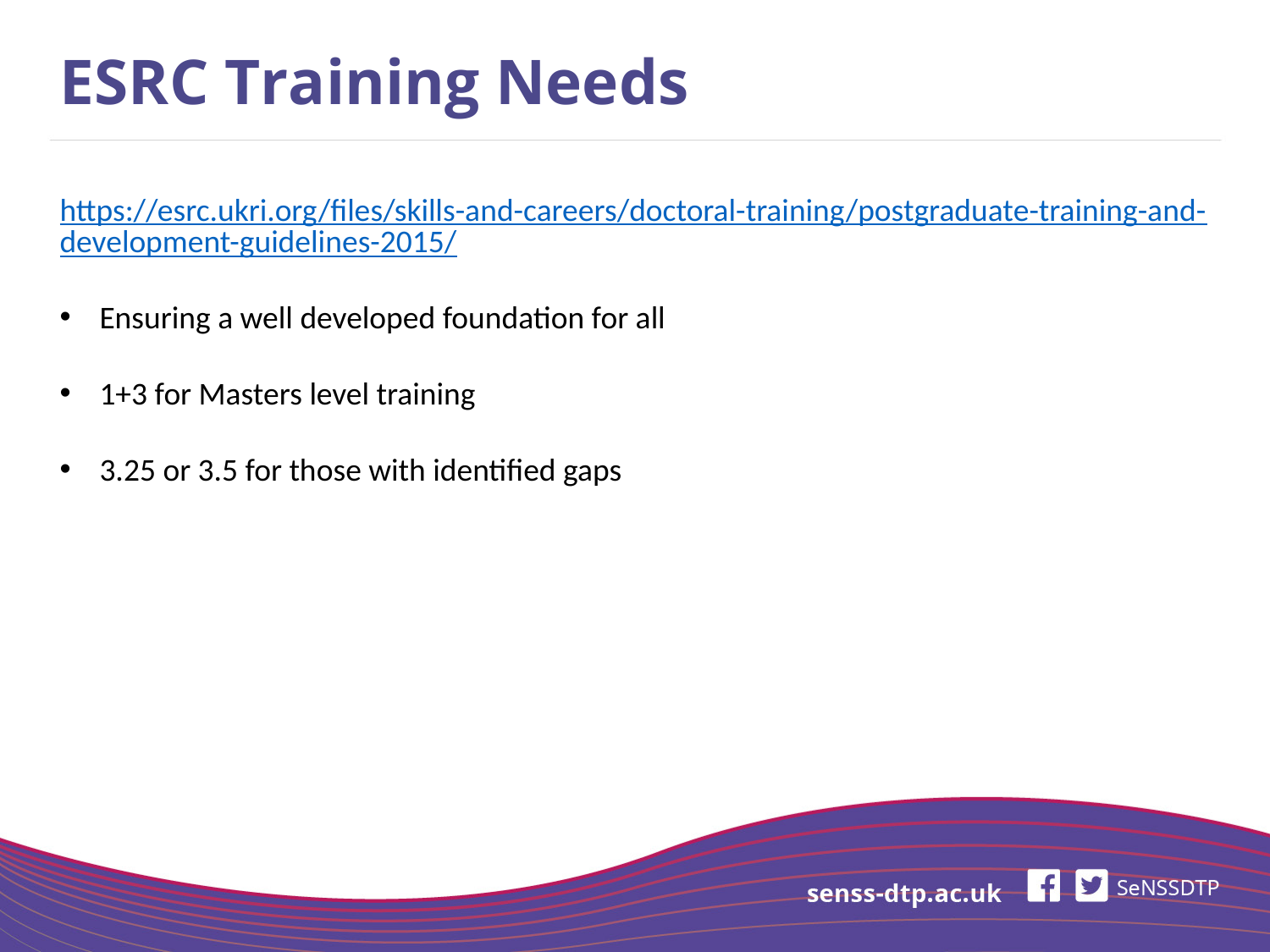

# ESRC Training Needs
https://esrc.ukri.org/files/skills-and-careers/doctoral-training/postgraduate-training-and-development-guidelines-2015/
Ensuring a well developed foundation for all
1+3 for Masters level training
3.25 or 3.5 for those with identified gaps